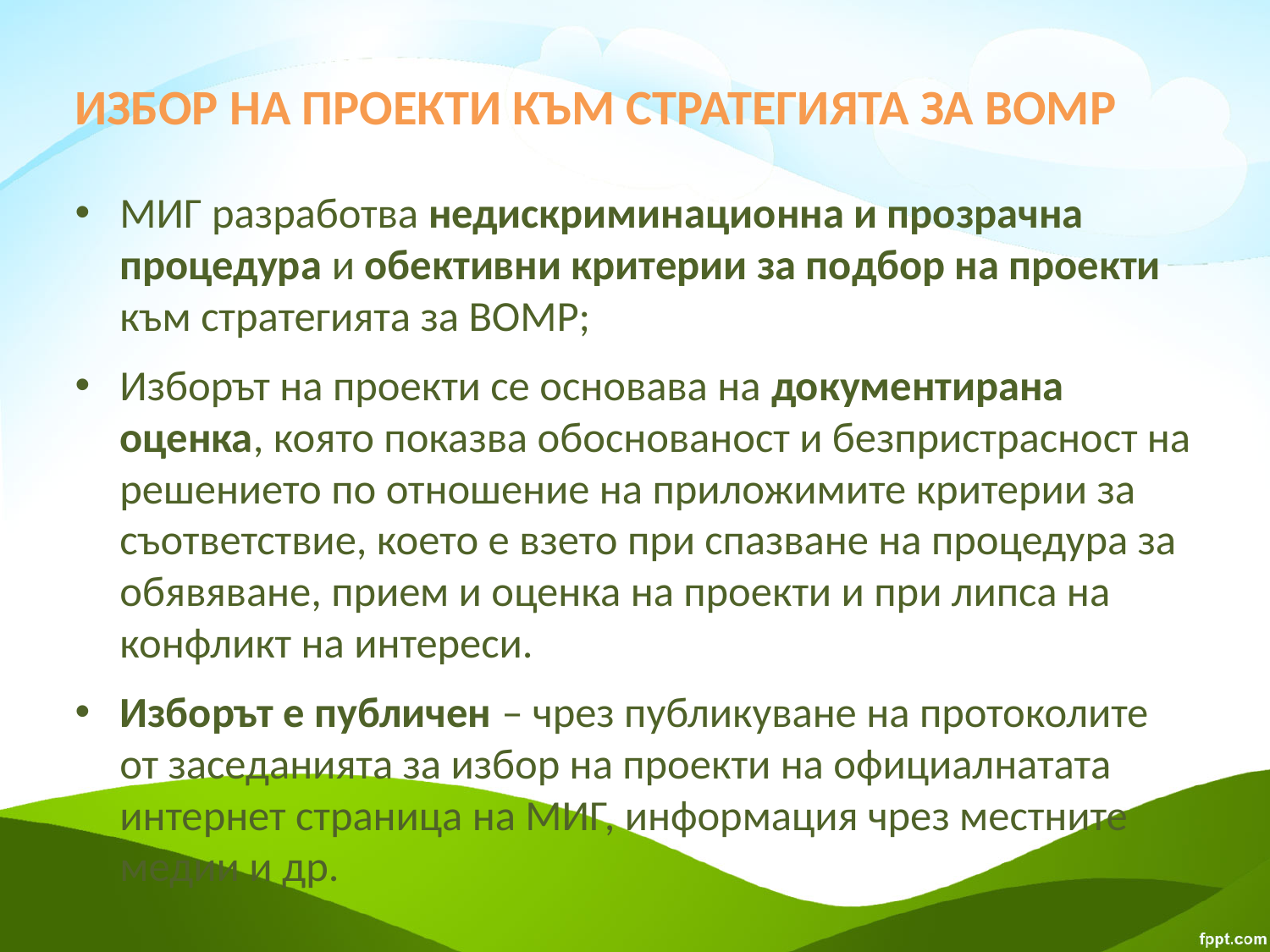

# ИЗБОР НА ПРОЕКТИ КЪМ СТРАТЕГИЯТА ЗА ВОМР
МИГ разработва недискриминационна и прозрачна процедура и обективни критерии за подбор на проекти към стратегията за ВОМР;
Изборът на проекти се основава на документирана оценка, която показва обоснованост и безпристрасност на решението по отношение на приложимите критерии за съответствие, което е взето при спазване на процедура за обявяване, прием и оценка на проекти и при липса на конфликт на интереси.
Изборът е публичен – чрез публикуване на протоколите от заседанията за избор на проекти на официалнатата интернет страница на МИГ, информация чрез местните медии и др.